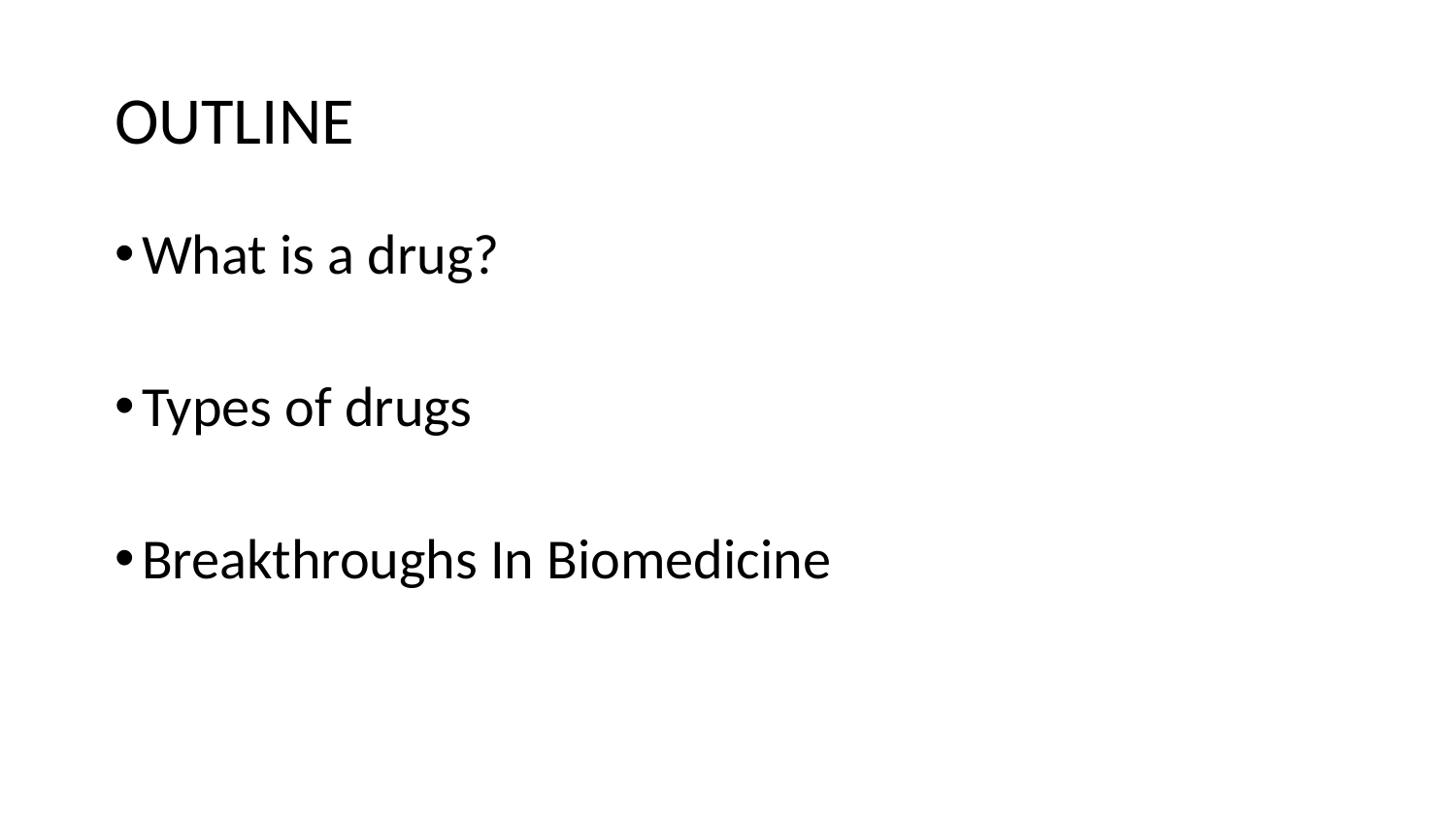

# OUTLINE
What is a drug?

Types of drugs

Breakthroughs In Biomedicine